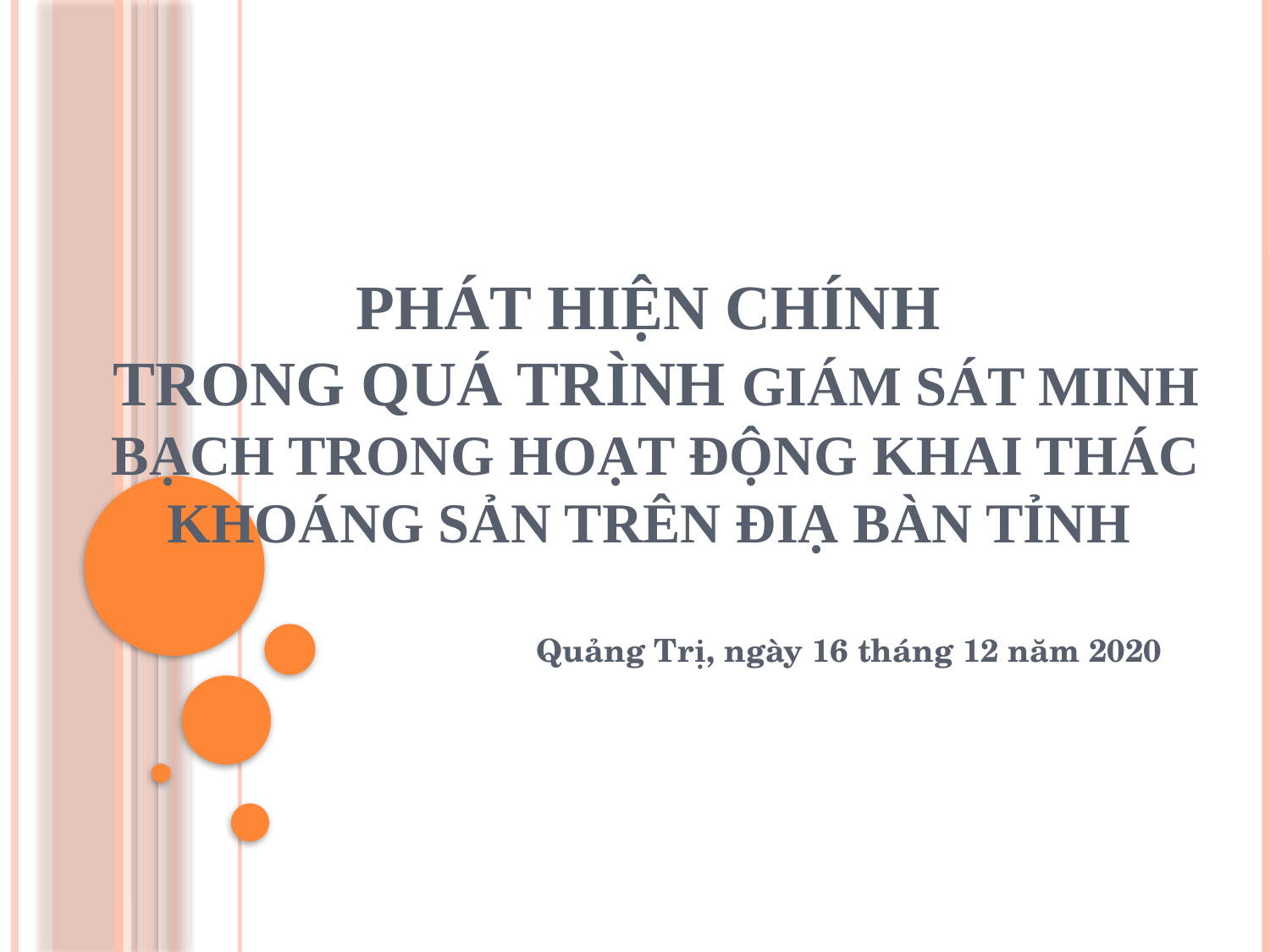

# PHÁT HIỆN CHÍNH TRONG QUÁ TRÌNH GIÁM SÁT MINH BẠCH TRONG HOẠT ĐỘNG KHAI THÁC KHOÁNG SẢN TRÊN ĐIẠ BÀN TỈNH
Quảng Trị, ngày 16 tháng 12 năm 2020